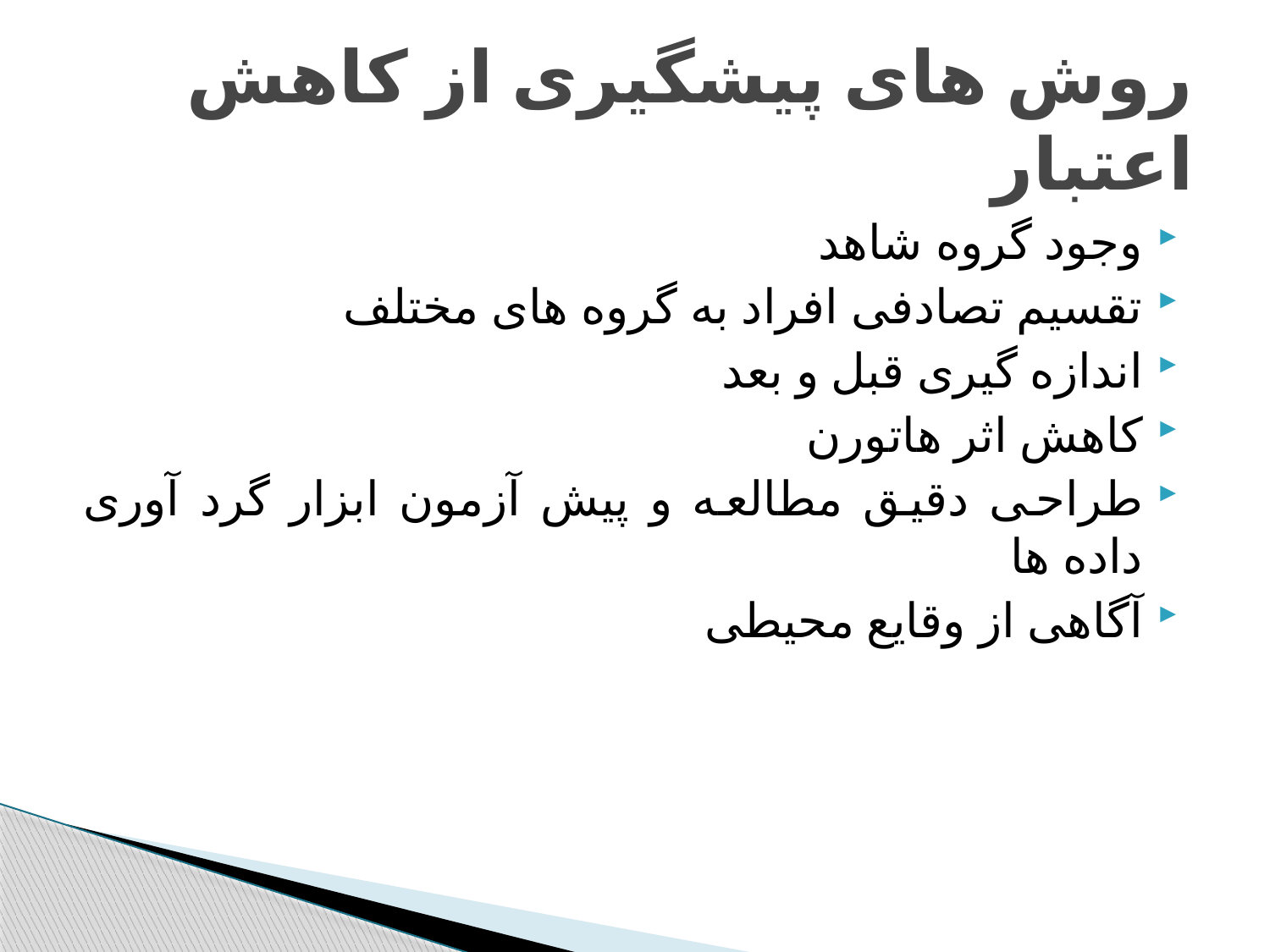

# روش های پیشگیری از کاهش اعتبار
وجود گروه شاهد
تقسیم تصادفی افراد به گروه های مختلف
اندازه گیری قبل و بعد
کاهش اثر هاتورن
طراحی دقیق مطالعه و پیش آزمون ابزار گرد آوری داده ها
آگاهی از وقایع محیطی